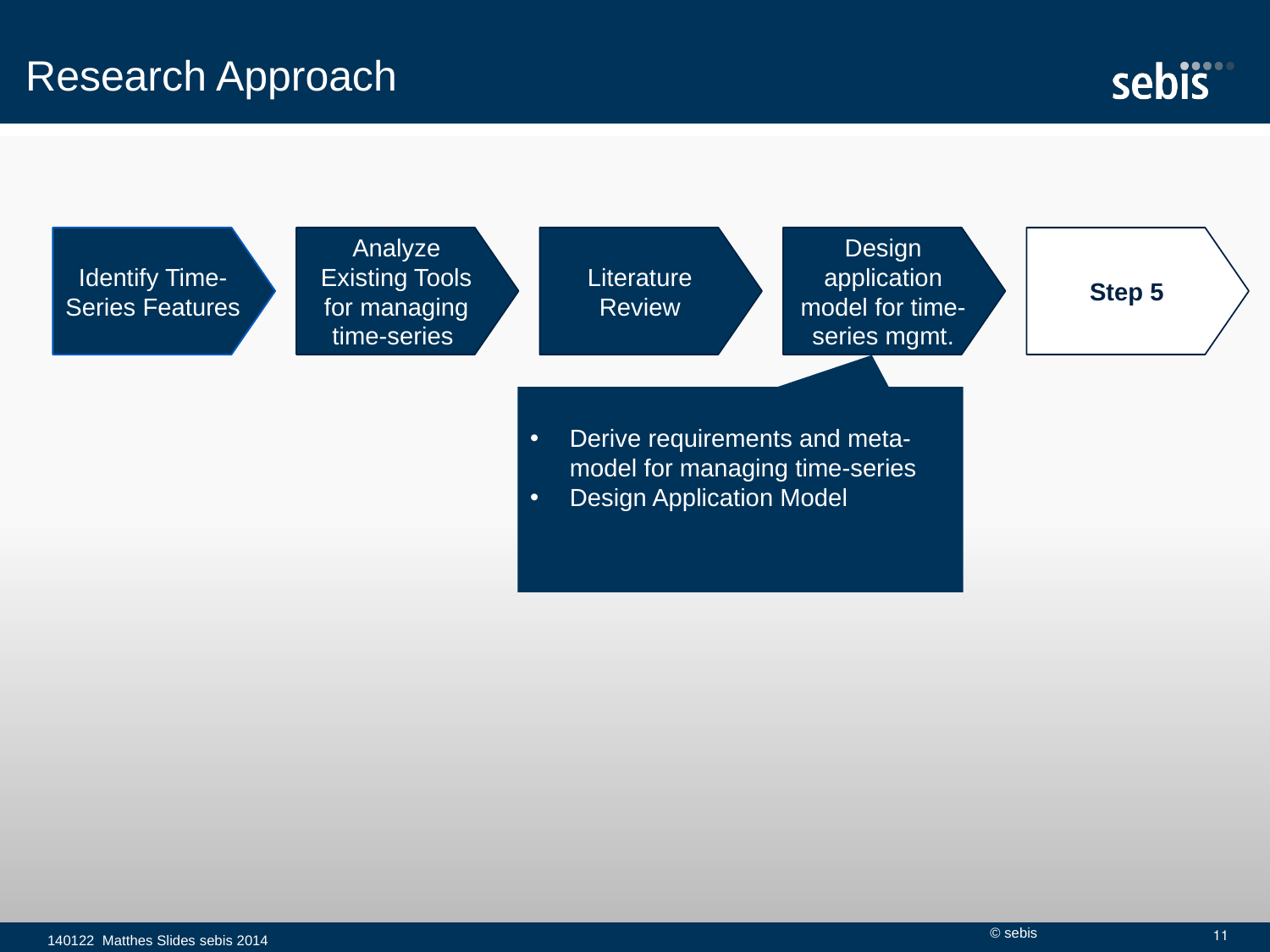

# Research Approach
Identify Time-Series Features
Analyze Existing Tools for managing time-series
Literature Review
Design application model for time-series mgmt.
Step 5

Derive requirements and meta-model for managing time-series
Design Application Model
© sebis
140122  Matthes Slides sebis 2014
11